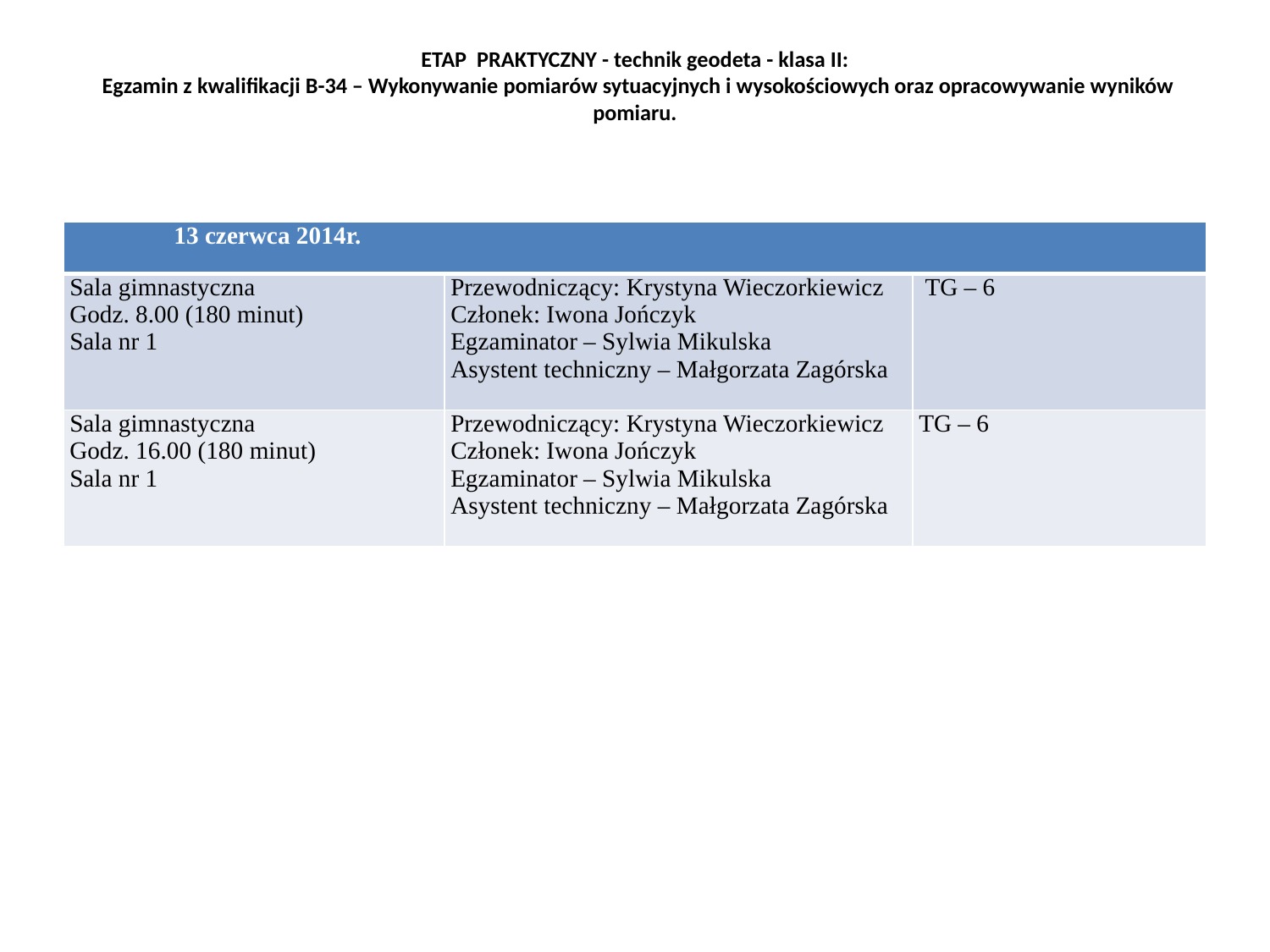

# ETAP  PRAKTYCZNY - technik geodeta - klasa II: Egzamin z kwalifikacji B-34 – Wykonywanie pomiarów sytuacyjnych i wysokościowych oraz opracowywanie wyników pomiaru.
| 13 czerwca 2014r. |  |  |
| --- | --- | --- |
| Sala gimnastyczna Godz. 8.00 (180 minut) Sala nr 1 | Przewodniczący: Krystyna Wieczorkiewicz Członek: Iwona Jończyk Egzaminator – Sylwia Mikulska Asystent techniczny – Małgorzata Zagórska | TG – 6 |
| Sala gimnastyczna Godz. 16.00 (180 minut) Sala nr 1 | Przewodniczący: Krystyna Wieczorkiewicz Członek: Iwona Jończyk Egzaminator – Sylwia Mikulska Asystent techniczny – Małgorzata Zagórska | TG – 6 |